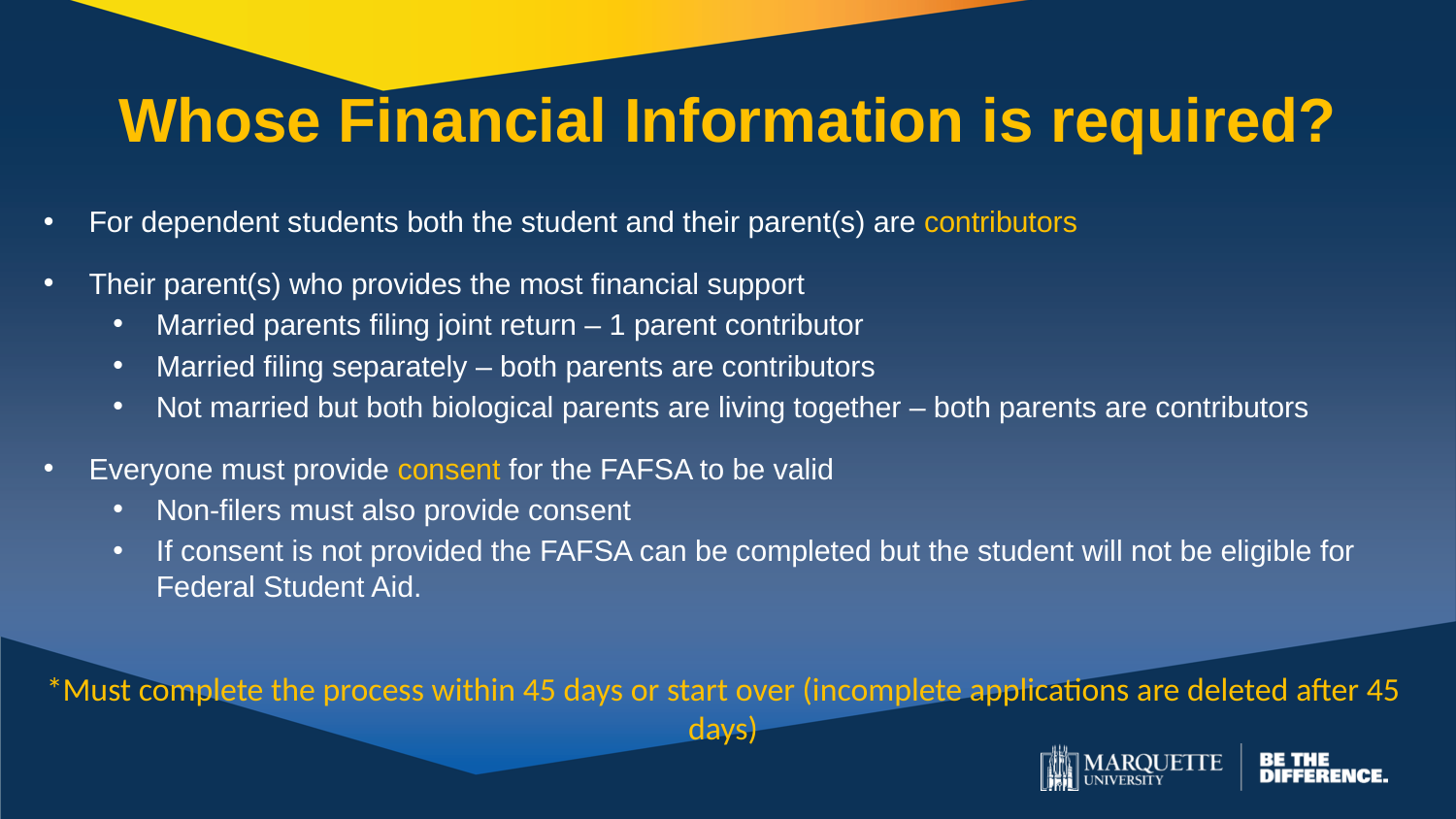

# Whose Financial Information is required?

For dependent students both the student and their parent(s) are contributors

Their parent(s) who provides the most financial support
Married parents filing joint return – 1 parent contributor
Married filing separately – both parents are contributors
Not married but both biological parents are living together – both parents are contributors

Everyone must provide consent for the FAFSA to be valid
Non-filers must also provide consent
If consent is not provided the FAFSA can be completed but the student will not be eligible for Federal Student Aid.

*Must complete the process within 45 days or start over (incomplete applications are deleted after 45 days)